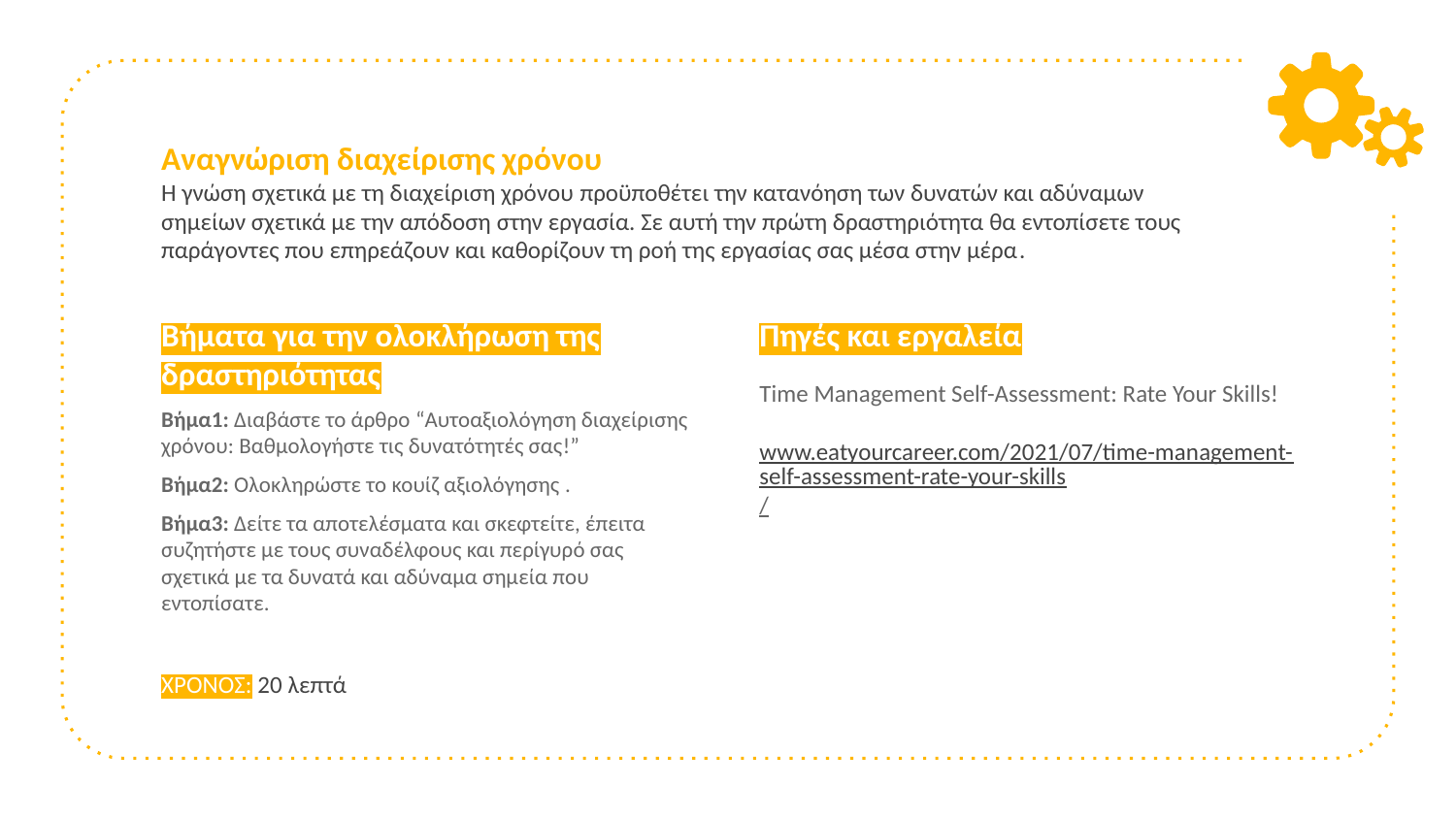

# Αναγνώριση διαχείρισης χρόνου Η γνώση σχετικά με τη διαχείριση χρόνου προϋποθέτει την κατανόηση των δυνατών και αδύναμων σημείων σχετικά με την απόδοση στην εργασία. Σε αυτή την πρώτη δραστηριότητα θα εντοπίσετε τους παράγοντες που επηρεάζουν και καθορίζουν τη ροή της εργασίας σας μέσα στην μέρα.
Βήματα για την ολοκλήρωση της δραστηριότητας
Βήμα1: Διαβάστε το άρθρο “Αυτοαξιολόγηση διαχείρισης χρόνου: Βαθμολογήστε τις δυνατότητές σας!”
Βήμα2: Ολοκληρώστε το κουίζ αξιολόγησης .
Βήμα3: Δείτε τα αποτελέσματα και σκεφτείτε, έπειτα συζητήστε με τους συναδέλφους και περίγυρό σας σχετικά με τα δυνατά και αδύναμα σημεία που εντοπίσατε.

ΧΡΟΝΟΣ: 20 λεπτά

Πηγές και εργαλεία

Time Management Self-Assessment: Rate Your Skills!

www.eatyourcareer.com/2021/07/time-management-self-assessment-rate-your-skills/